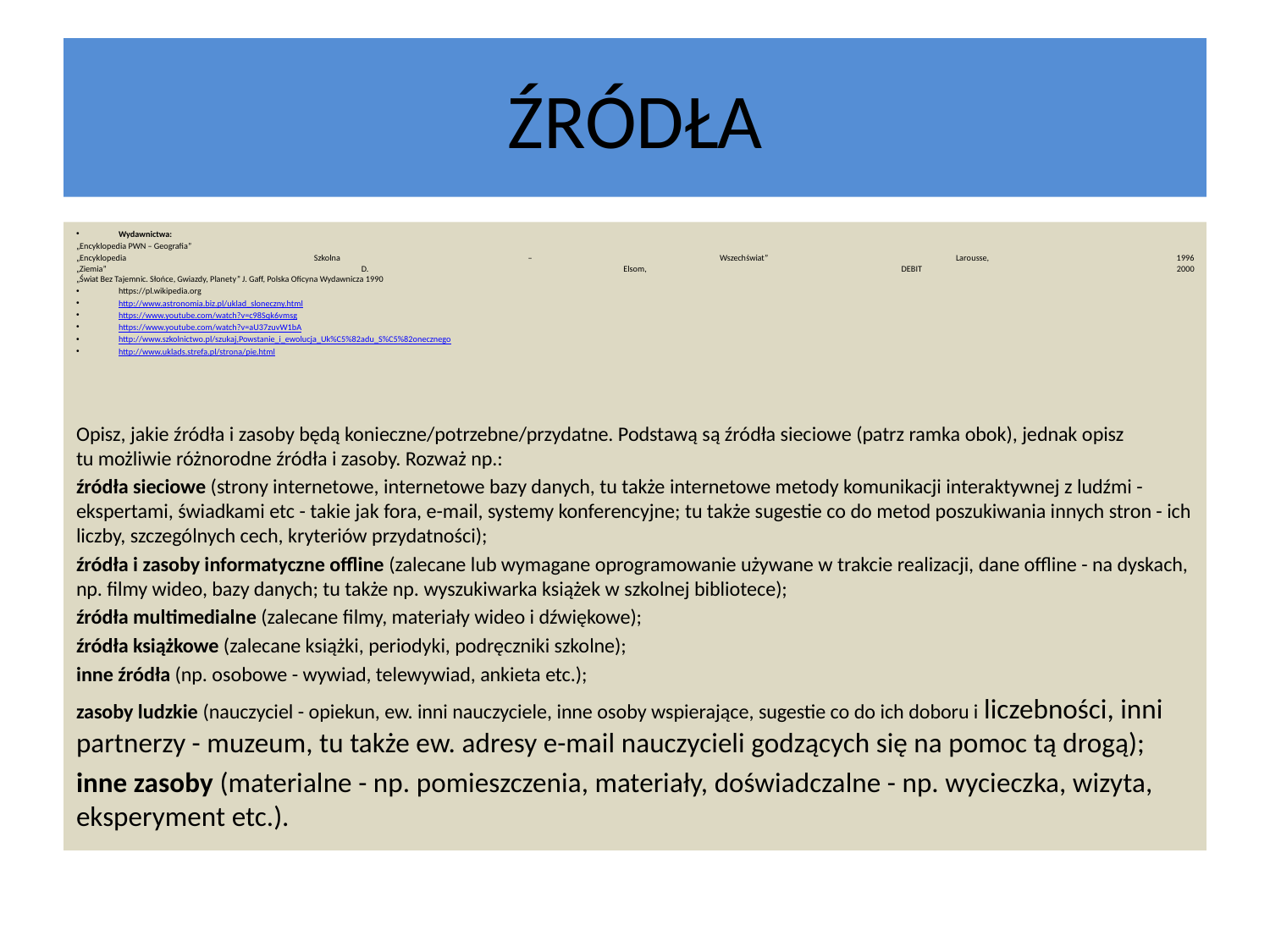

# ŹRÓDŁA
Wydawnictwa:
„Encyklopedia PWN – Geografia”
„Encyklopedia Szkolna – Wszechświat” Larousse, 1996
„Ziemia” D. Elsom, DEBIT 2000
„Świat Bez Tajemnic. Słońce, Gwiazdy, Planety” J. Gaff, Polska Oficyna Wydawnicza 1990
https://pl.wikipedia.org
http://www.astronomia.biz.pl/uklad_sloneczny.html
https://www.youtube.com/watch?v=c98Sqk6vmsg
https://www.youtube.com/watch?v=aU37zuvW1bA
http://www.szkolnictwo.pl/szukaj,Powstanie_i_ewolucja_Uk%C5%82adu_S%C5%82onecznego
http://www.uklads.strefa.pl/strona/pie.html

Opisz, jakie źródła i zasoby będą konieczne/potrzebne/przydatne. Podstawą są źródła sieciowe (patrz ramka obok), jednak opisz tu możliwie różnorodne źródła i zasoby. Rozważ np.:
źródła sieciowe (strony internetowe, internetowe bazy danych, tu także internetowe metody komunikacji interaktywnej z ludźmi - ekspertami, świadkami etc - takie jak fora, e-mail, systemy konferencyjne; tu także sugestie co do metod poszukiwania innych stron - ich liczby, szczególnych cech, kryteriów przydatności);
źródła i zasoby informatyczne offline (zalecane lub wymagane oprogramowanie używane w trakcie realizacji, dane offline - na dyskach, np. filmy wideo, bazy danych; tu także np. wyszukiwarka książek w szkolnej bibliotece);
źródła multimedialne (zalecane filmy, materiały wideo i dźwiękowe);
źródła książkowe (zalecane książki, periodyki, podręczniki szkolne);
inne źródła (np. osobowe - wywiad, telewywiad, ankieta etc.);
zasoby ludzkie (nauczyciel - opiekun, ew. inni nauczyciele, inne osoby wspierające, sugestie co do ich doboru i liczebności, inni partnerzy - muzeum, tu także ew. adresy e-mail nauczycieli godzących się na pomoc tą drogą);
inne zasoby (materialne - np. pomieszczenia, materiały, doświadczalne - np. wycieczka, wizyta, eksperyment etc.).